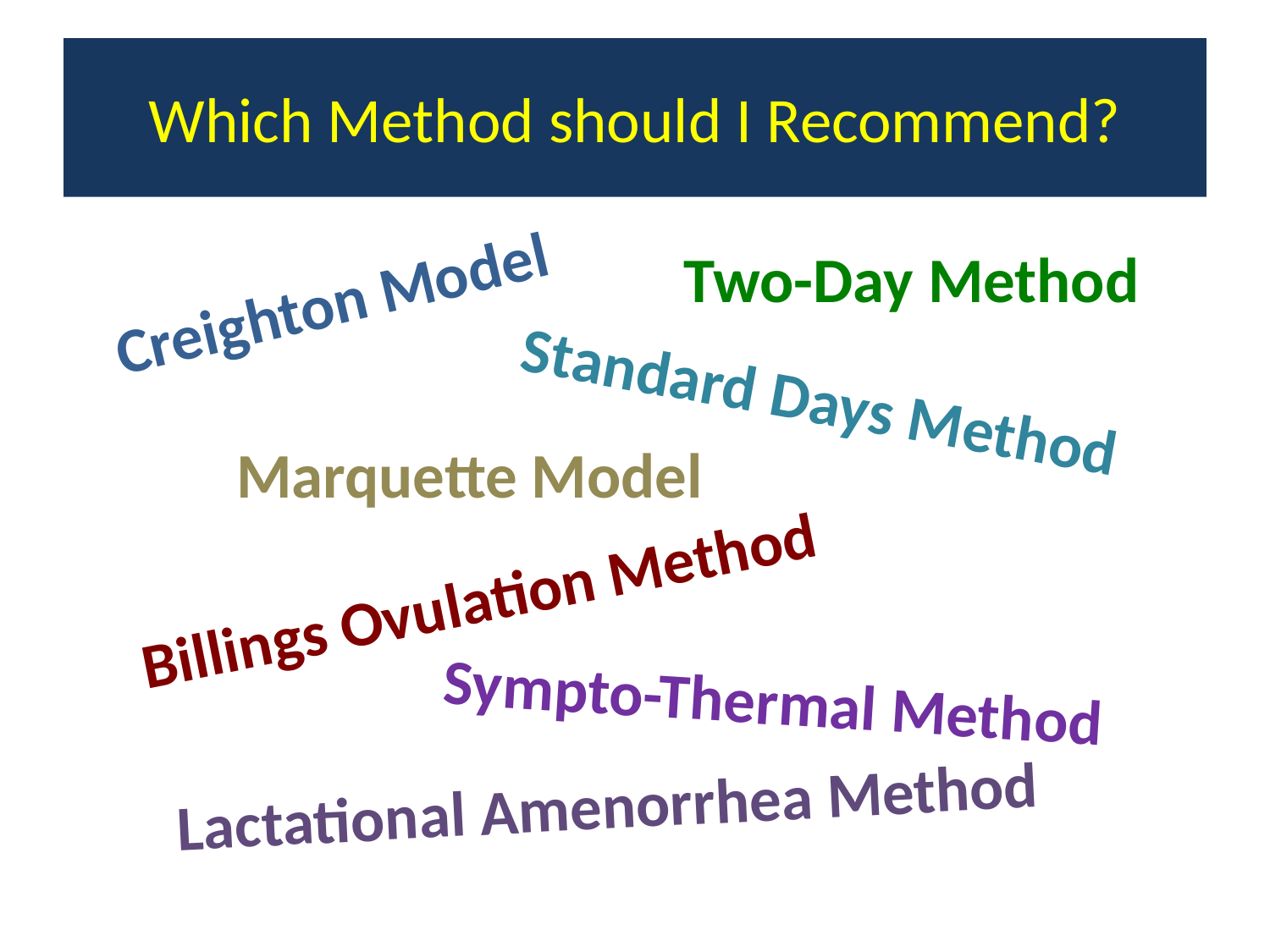

# Which Method should I Recommend?
Two-Day Method
Creighton Model
Standard Days Method
Marquette Model
Billings Ovulation Method
Sympto-Thermal Method
Lactational Amenorrhea Method